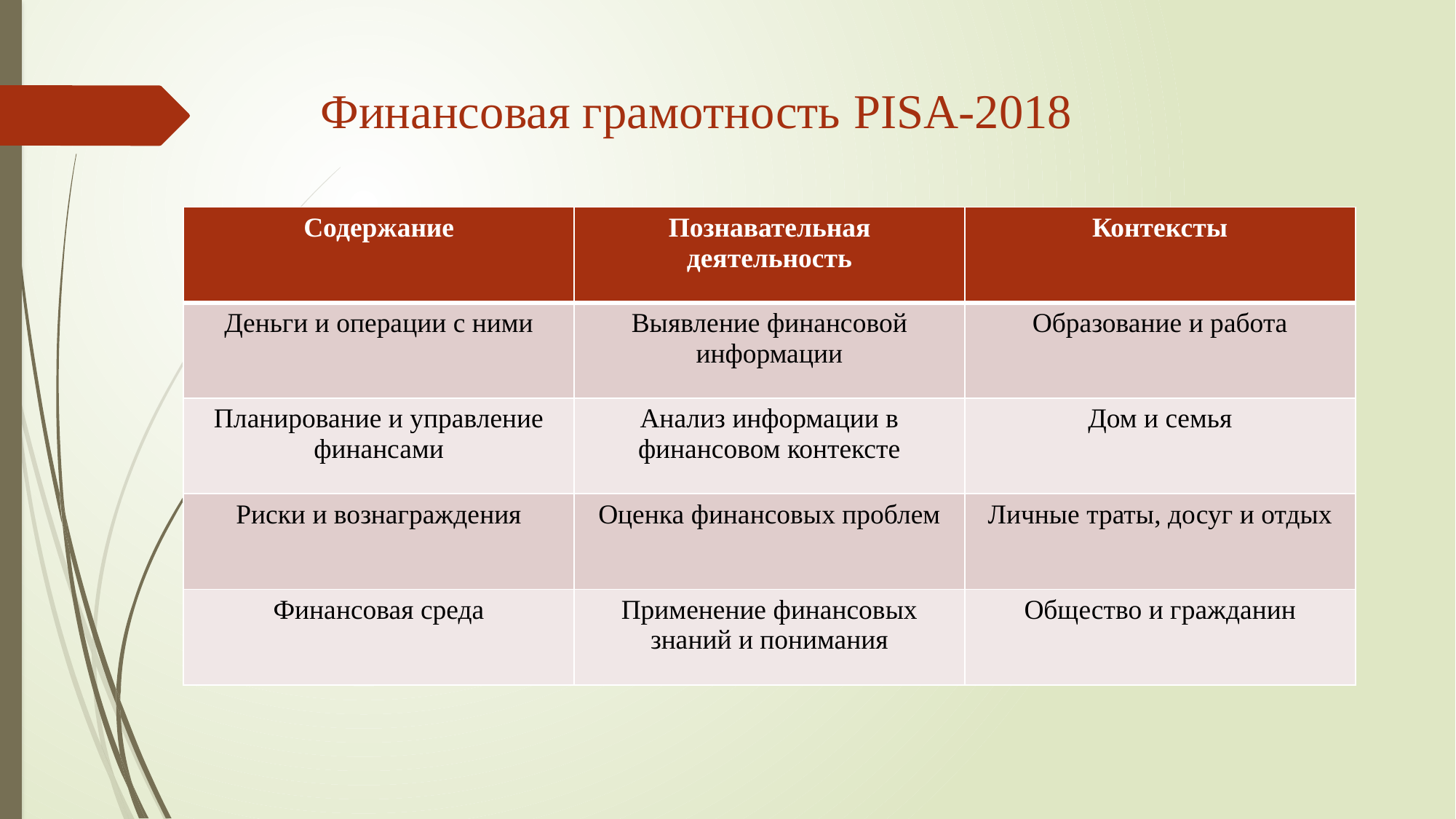

# Финансовая грамотность PISA-2018
| Содержание | Познавательная деятельность | Контексты |
| --- | --- | --- |
| Деньги и операции с ними | Выявление финансовой информации | Образование и работа |
| Планирование и управление финансами | Анализ информации в финансовом контексте | Дом и семья |
| Риски и вознаграждения | Оценка финансовых проблем | Личные траты, досуг и отдых |
| Финансовая среда | Применение финансовых знаний и понимания | Общество и гражданин |